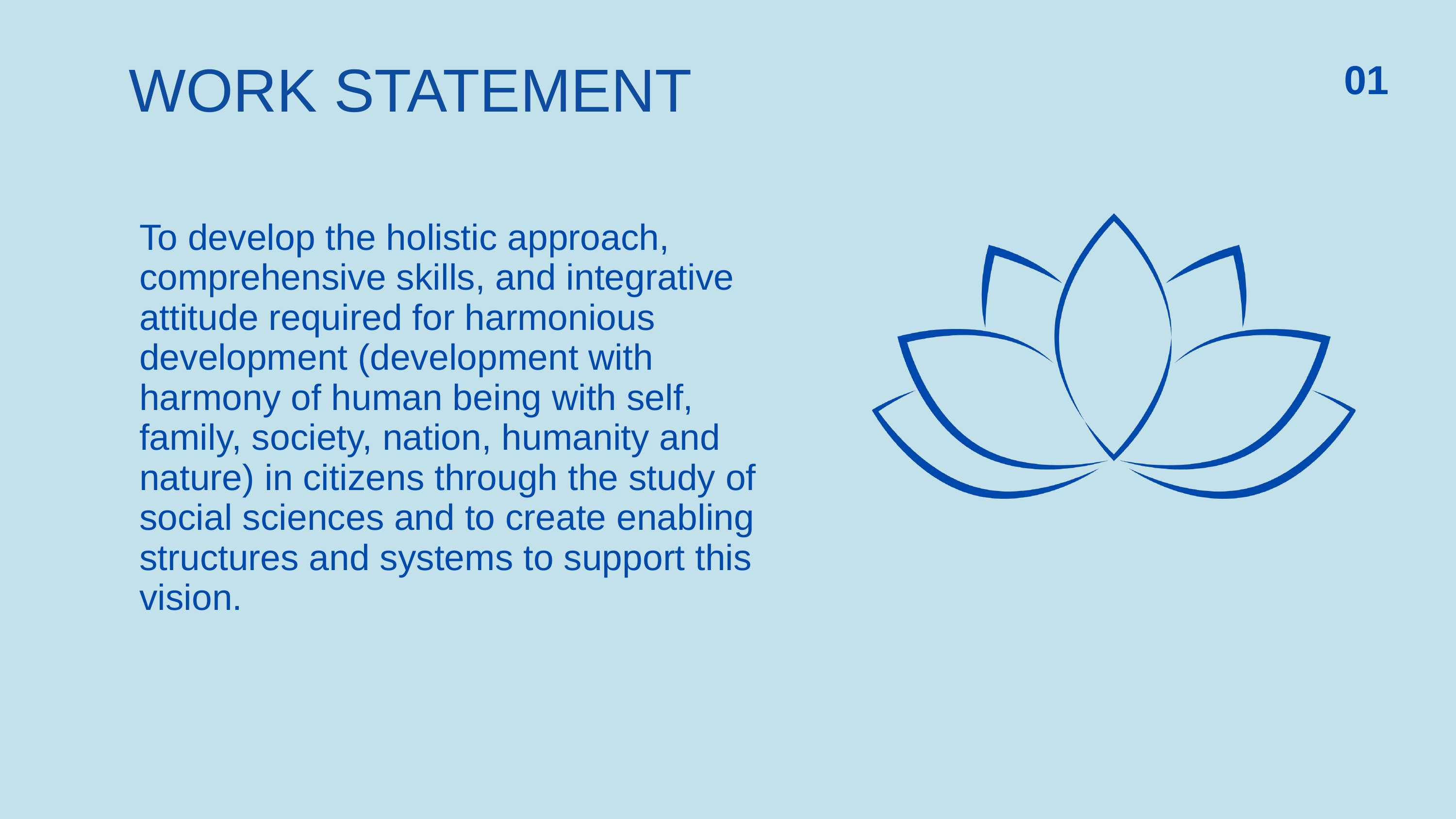

WORK STATEMENT
01

To develop the holistic approach, comprehensive skills, and integrative attitude required for harmonious development (development with harmony of human being with self, family, society, nation, humanity and nature) in citizens through the study of social sciences and to create enabling structures and systems to support this vision.